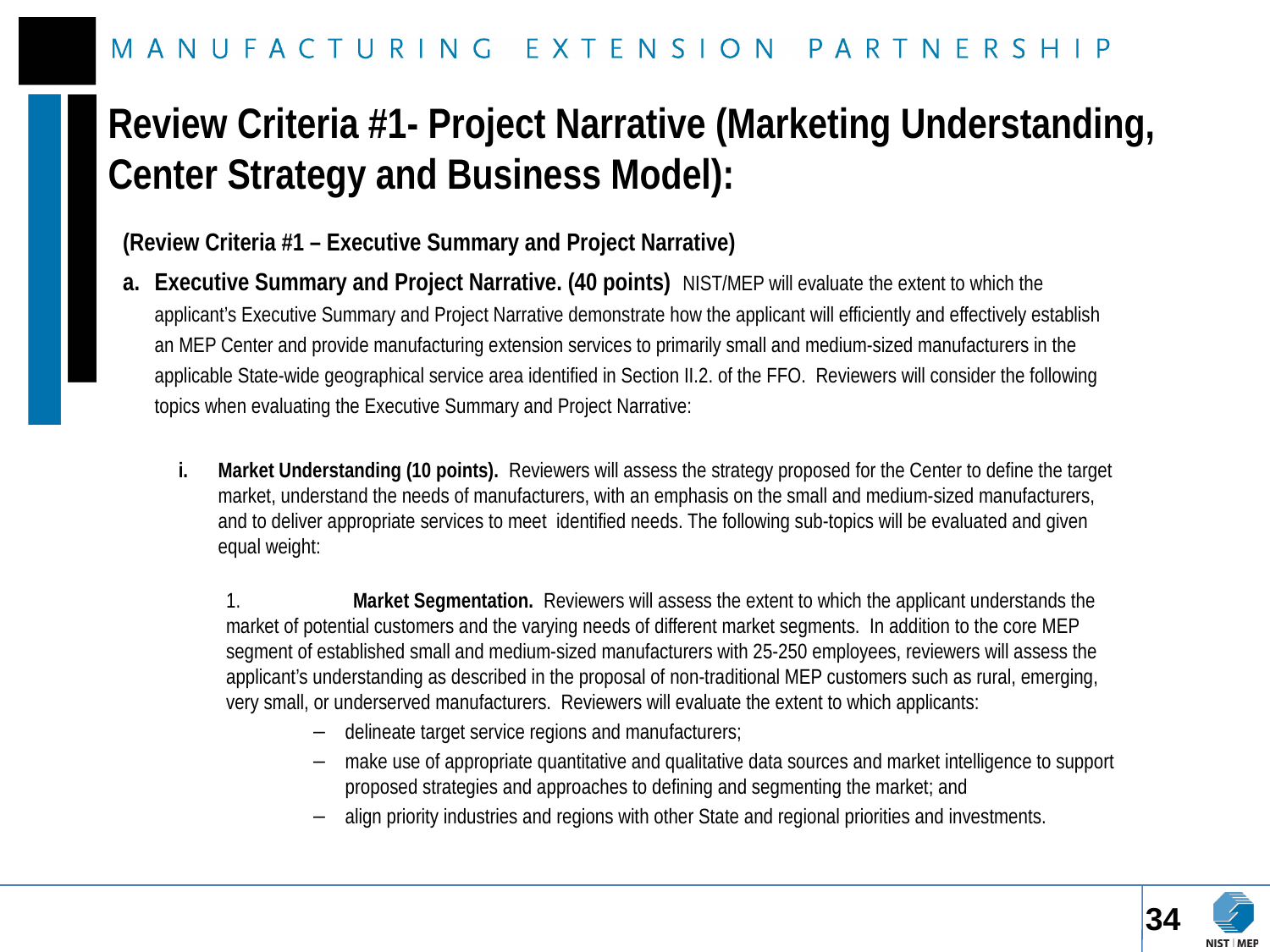

# Review Criteria #1- Project Narrative (Marketing Understanding, Center Strategy and Business Model):
(Review Criteria #1 – Executive Summary and Project Narrative)
Executive Summary and Project Narrative. (40 points)  NIST/MEP will evaluate the extent to which the applicant’s Executive Summary and Project Narrative demonstrate how the applicant will efficiently and effectively establish an MEP Center and provide manufacturing extension services to primarily small and medium-sized manufacturers in the applicable State-wide geographical service area identified in Section II.2. of the FFO.  Reviewers will consider the following topics when evaluating the Executive Summary and Project Narrative:

Market Understanding (10 points).  Reviewers will assess the strategy proposed for the Center to define the target market, understand the needs of manufacturers, with an emphasis on the small and medium-sized manufacturers, and to deliver appropriate services to meet  identified needs. The following sub-topics will be evaluated and given equal weight:
1.	Market Segmentation.  Reviewers will assess the extent to which the applicant understands the market of potential customers and the varying needs of different market segments.  In addition to the core MEP segment of established small and medium-sized manufacturers with 25-250 employees, reviewers will assess the applicant’s understanding as described in the proposal of non-traditional MEP customers such as rural, emerging, very small, or underserved manufacturers.  Reviewers will evaluate the extent to which applicants:
delineate target service regions and manufacturers;
make use of appropriate quantitative and qualitative data sources and market intelligence to support proposed strategies and approaches to defining and segmenting the market; and
align priority industries and regions with other State and regional priorities and investments.

34